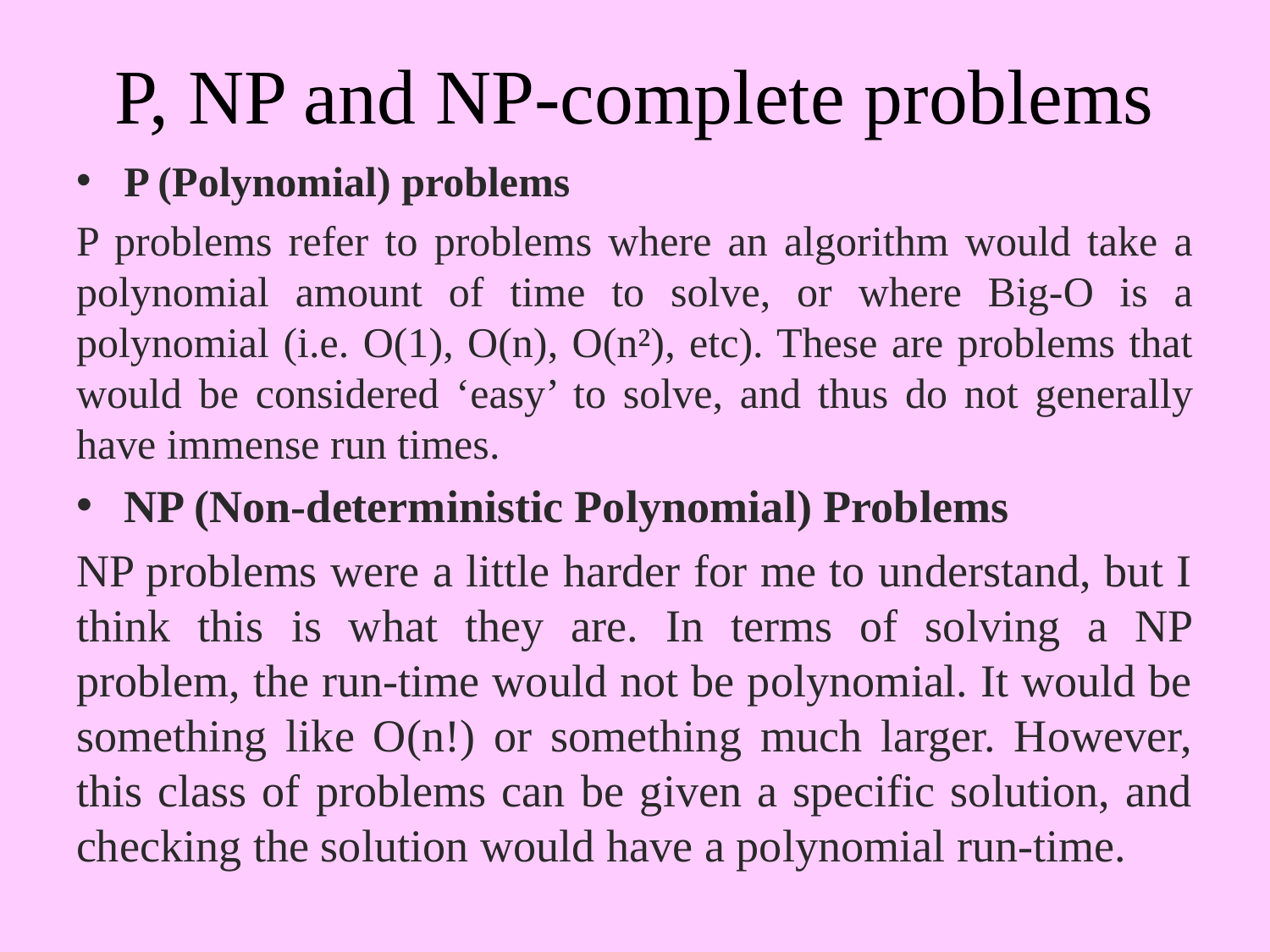

# P, NP and NP-complete problems
P (Polynomial) problems
P problems refer to problems where an algorithm would take a polynomial amount of time to solve, or where Big-O is a polynomial (i.e. O(1), O(n), O(n²), etc). These are problems that would be considered ‘easy’ to solve, and thus do not generally have immense run times.
NP (Non-deterministic Polynomial) Problems
NP problems were a little harder for me to understand, but I think this is what they are. In terms of solving a NP problem, the run-time would not be polynomial. It would be something like O(n!) or something much larger. However, this class of problems can be given a specific solution, and checking the solution would have a polynomial run-time.